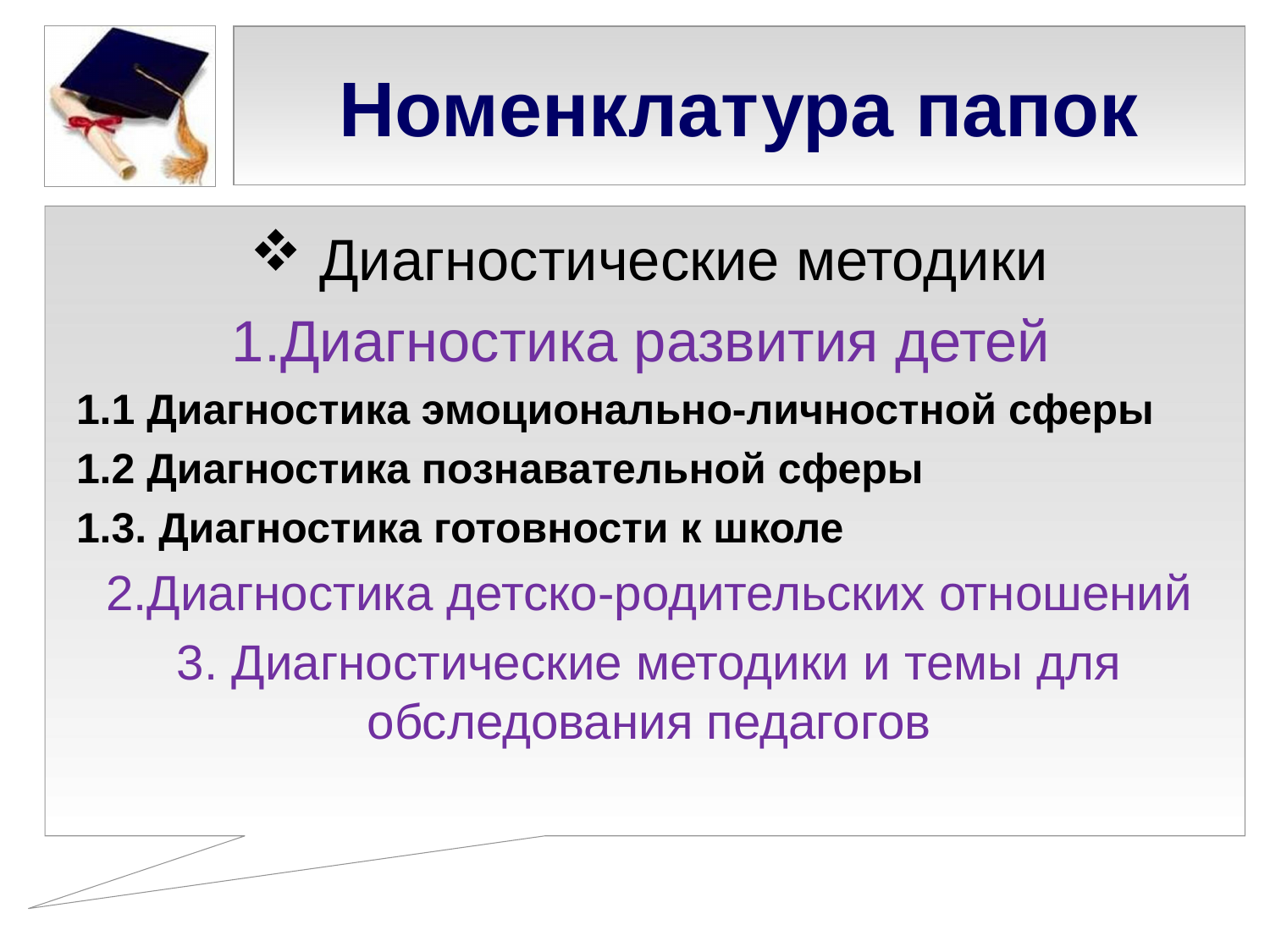

# Номенклатура папок
 Диагностические методики
1.Диагностика развития детей
1.1 Диагностика эмоционально-личностной сферы
1.2 Диагностика познавательной сферы
1.3. Диагностика готовности к школе
2.Диагностика детско-родительских отношений
3. Диагностические методики и темы для обследования педагогов